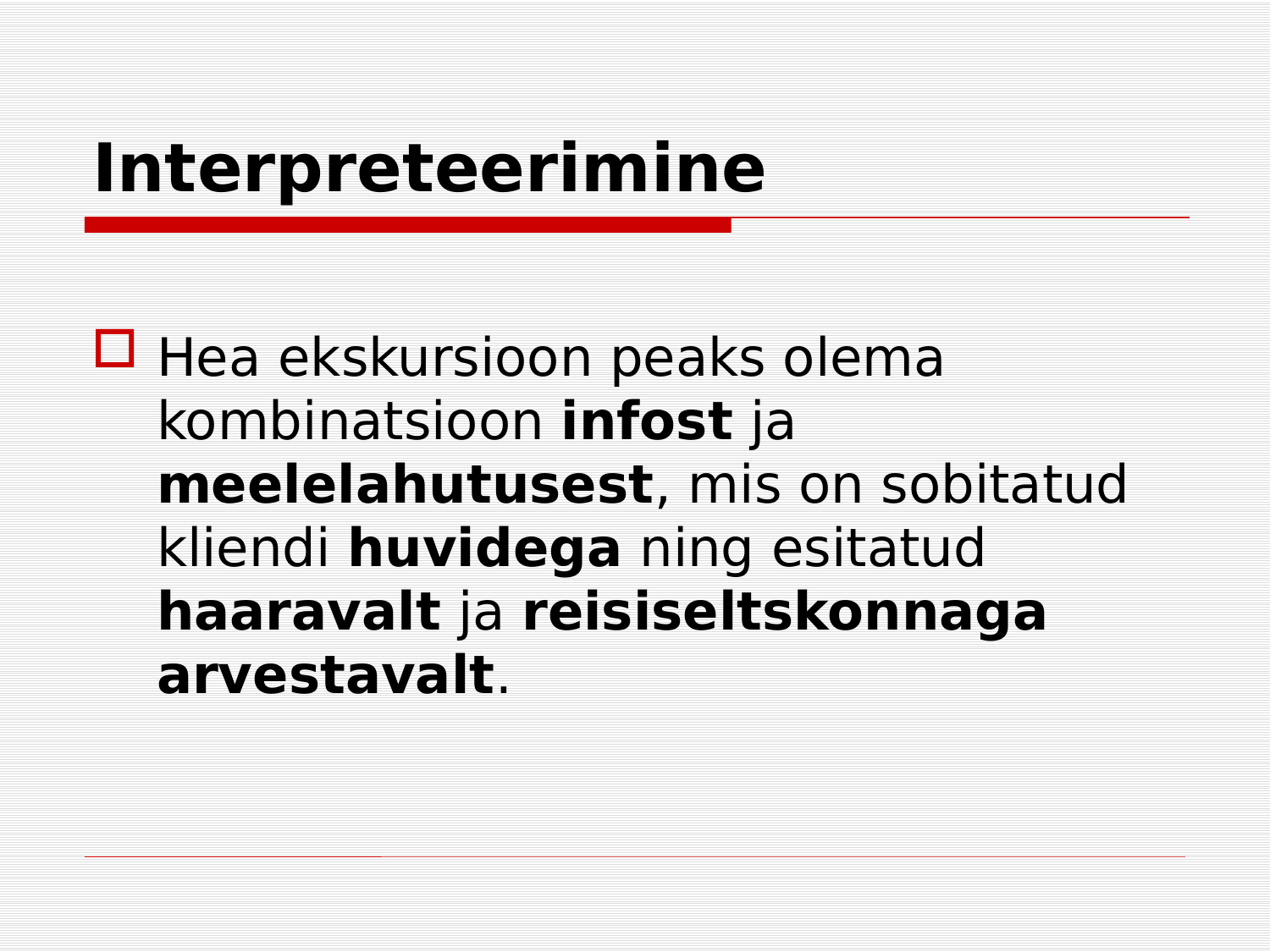

# Interpreteerimine

Hea ekskursioon peaks olema kombinatsioon infost ja meelelahutusest, mis on sobitatud kliendi huvidega ning esitatud haaravalt ja reisiseltskonnaga arvestavalt.